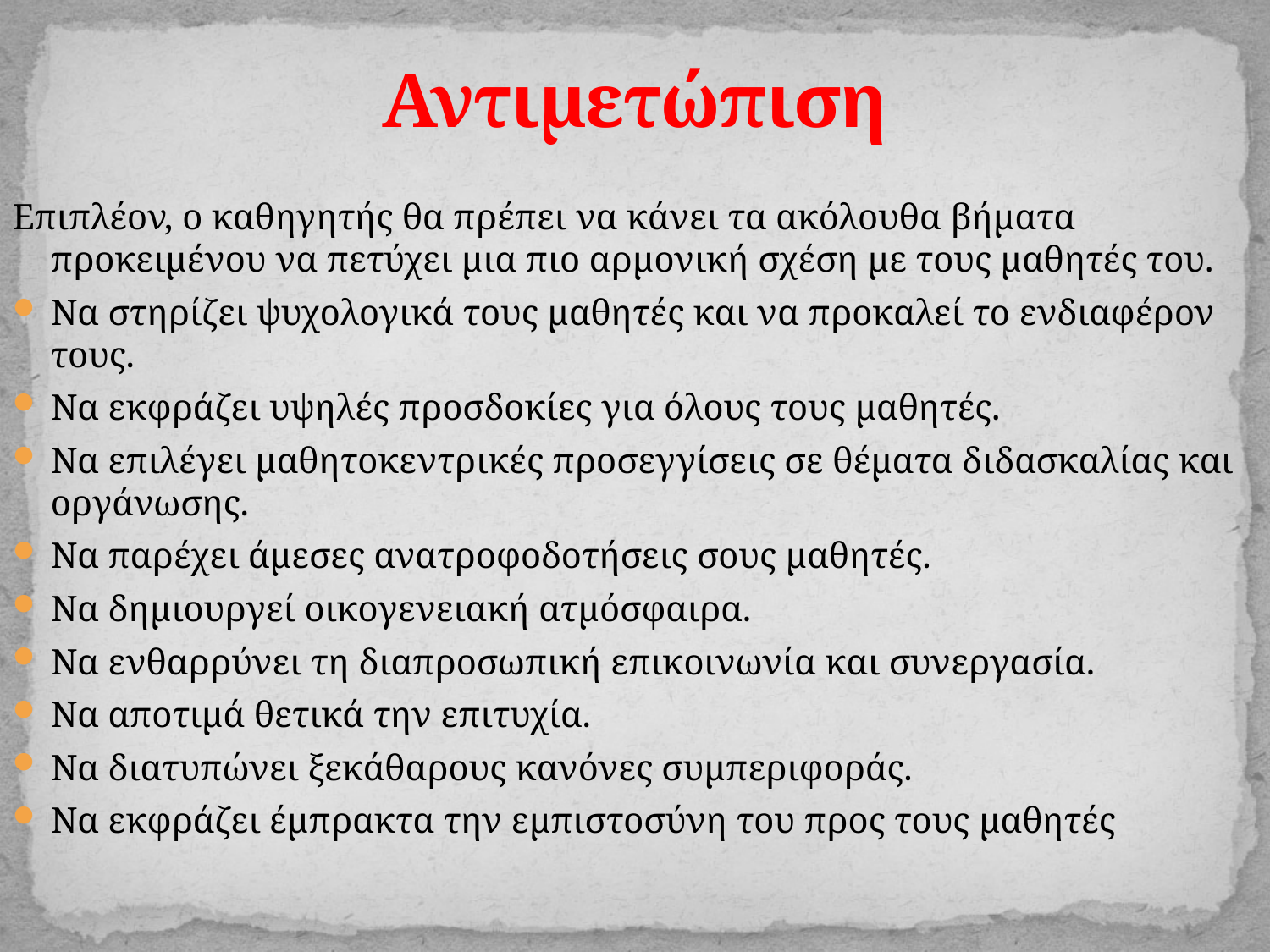

# Αντιμετώπιση
Επιπλέον, ο καθηγητής θα πρέπει να κάνει τα ακόλουθα βήματα προκειμένου να πετύχει μια πιο αρμονική σχέση με τους μαθητές του.
Να στηρίζει ψυχολογικά τους μαθητές και να προκαλεί το ενδιαφέρον τους.
Να εκφράζει υψηλές προσδοκίες για όλους τους μαθητές.
Να επιλέγει μαθητοκεντρικές προσεγγίσεις σε θέματα διδασκαλίας και οργάνωσης.
Να παρέχει άμεσες ανατροφοδοτήσεις σους μαθητές.
Να δημιουργεί οικογενειακή ατμόσφαιρα.
Να ενθαρρύνει τη διαπροσωπική επικοινωνία και συνεργασία.
Να αποτιμά θετικά την επιτυχία.
Να διατυπώνει ξεκάθαρους κανόνες συμπεριφοράς.
Να εκφράζει έμπρακτα την εμπιστοσύνη του προς τους μαθητές